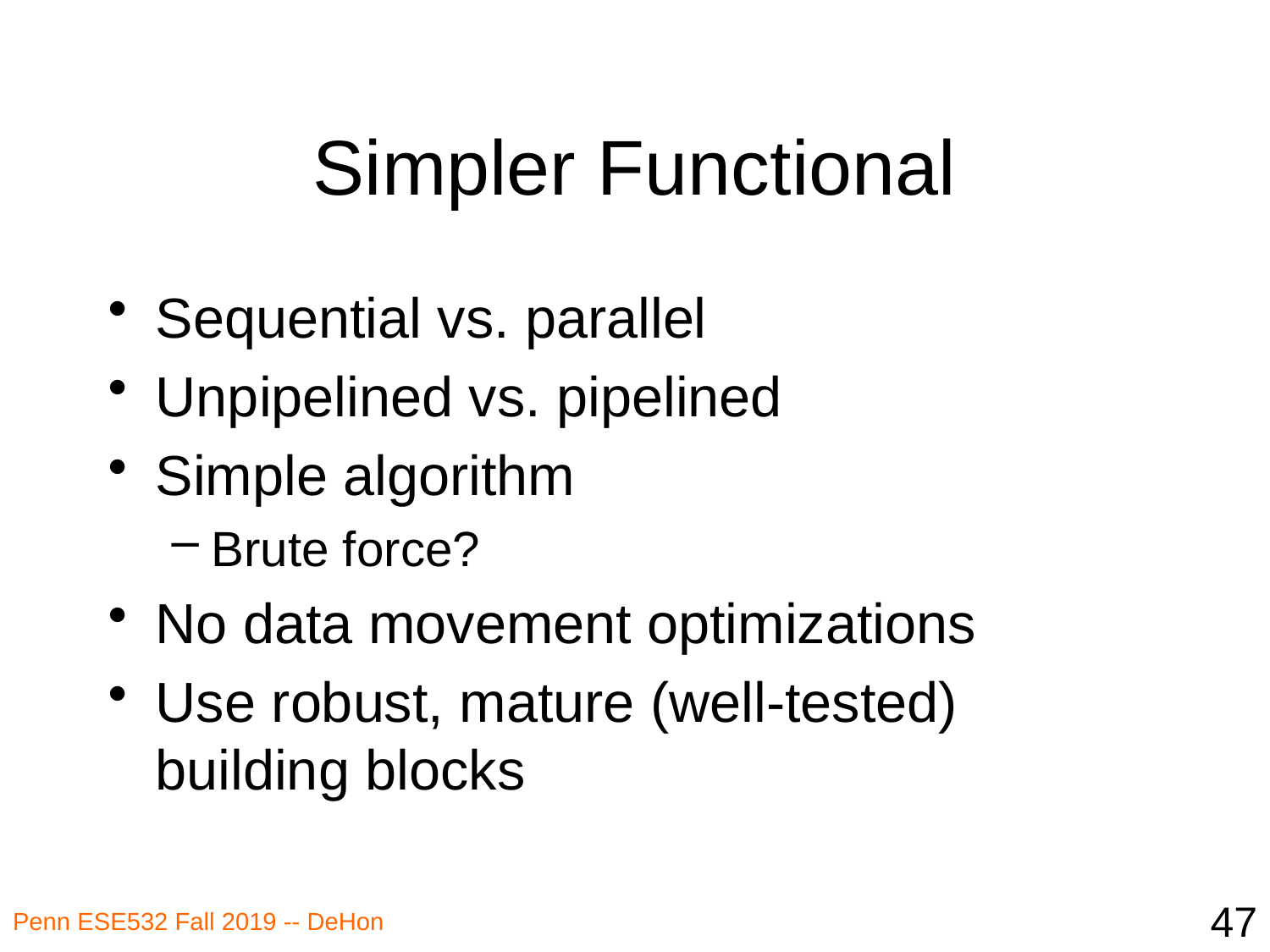

# Simpler Functional
Sequential vs. parallel
Unpipelined vs. pipelined
Simple algorithm
Brute force?
No data movement optimizations
Use robust, mature (well-tested) building blocks

47
Penn ESE532 Fall 2019 -- DeHon